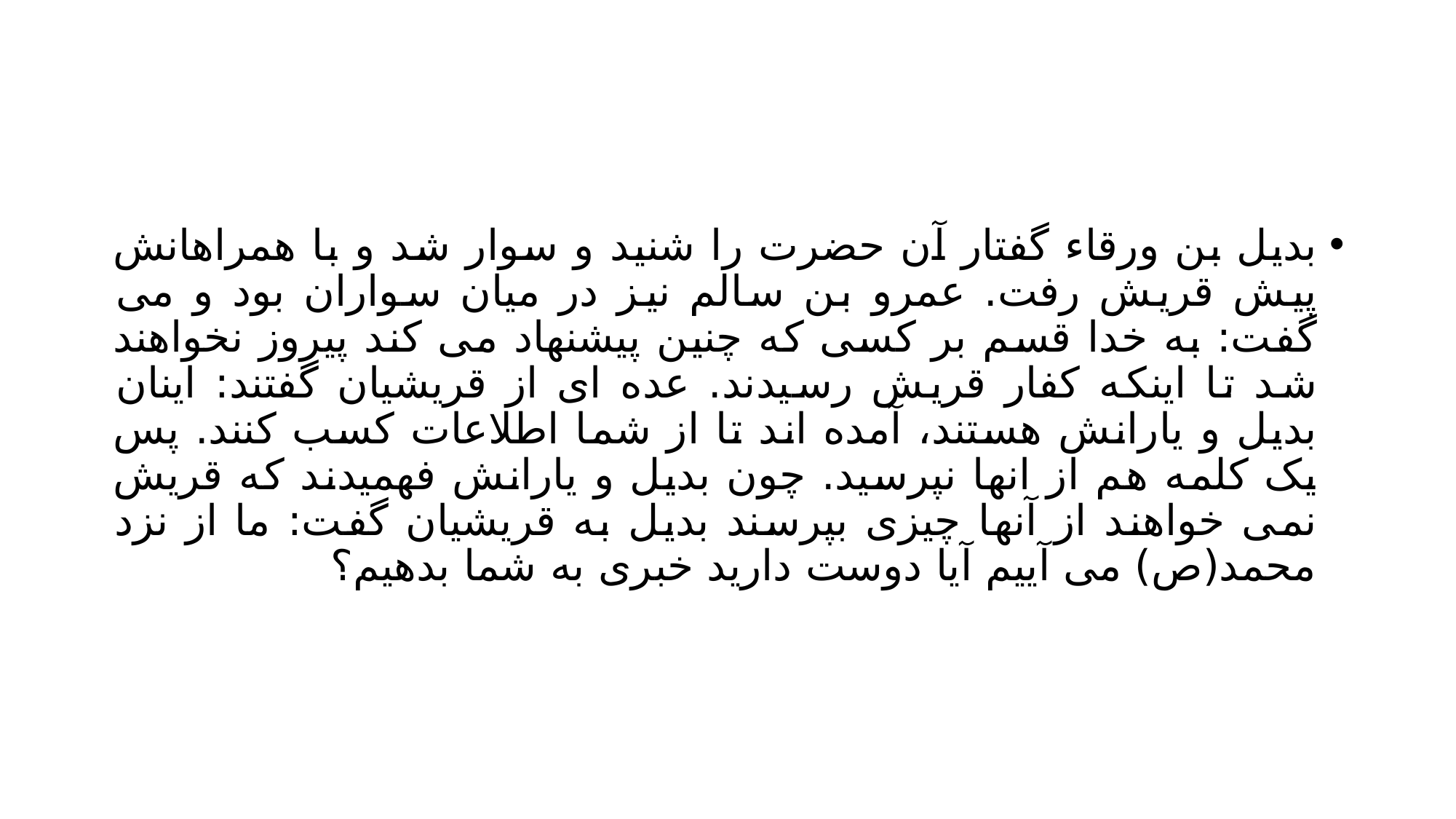

#
بدیل بن ورقاء گفتار آن حضرت را شنید و سوار شد و با همراهانش پیش قریش رفت. عمرو بن سالم نیز در میان سواران بود و می گفت: به خدا قسم بر کسی که چنین پیشنهاد می کند پیروز نخواهند شد تا اینکه کفار قریش رسیدند. عده ای از قریشیان گفتند: اینان بدیل و یارانش هستند، آمده اند تا از شما اطلاعات کسب کنند. پس یک کلمه هم از انها نپرسید. چون بدیل و یارانش فهمیدند که قریش نمی خواهند از آنها چیزی بپرسند بدیل به قریشیان گفت: ما از نزد محمد(ص) می آییم آیا دوست دارید خبری به شما بدهیم؟